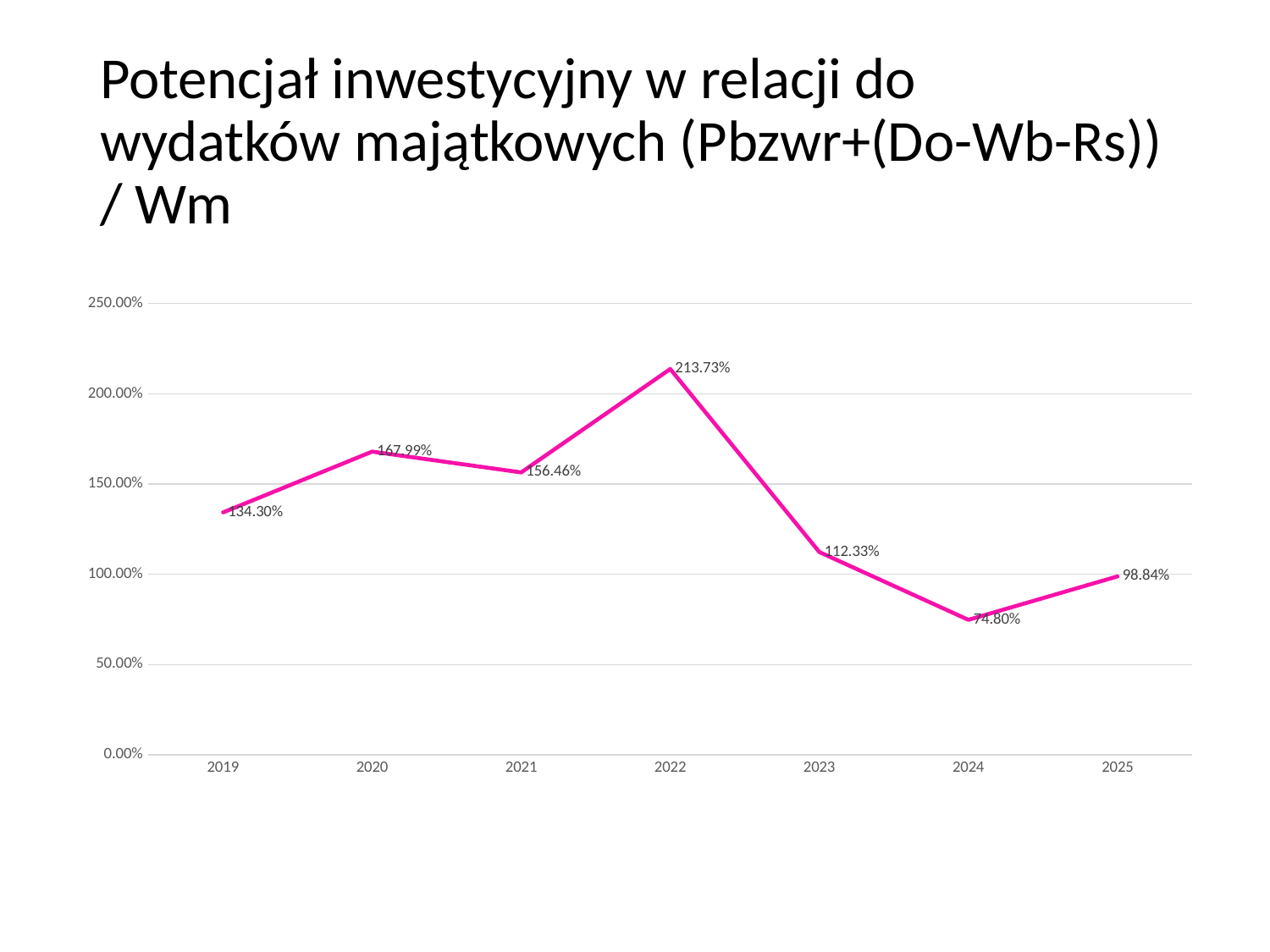

# Potencjał inwestycyjny w relacji do wydatków majątkowych (Pbzwr+(Do-Wb-Rs)) / Wm

### Chart

| Category | Potencjał inwestycyjny w relacji do wydatków majątkowych (Pbzwr+(Do-Wb-Rs)) / Wm |
|---|---|
| 2019 | 1.3429663311732178 |
| 2020 | 1.6798585620004978 |
| 2021 | 1.564605834626561 |
| 2022 | 2.137306317919649 |
| 2023 | 1.1232515755735104 |
| 2024 | 0.7480236589997961 |
| 2025 | 0.9884421734805173 |